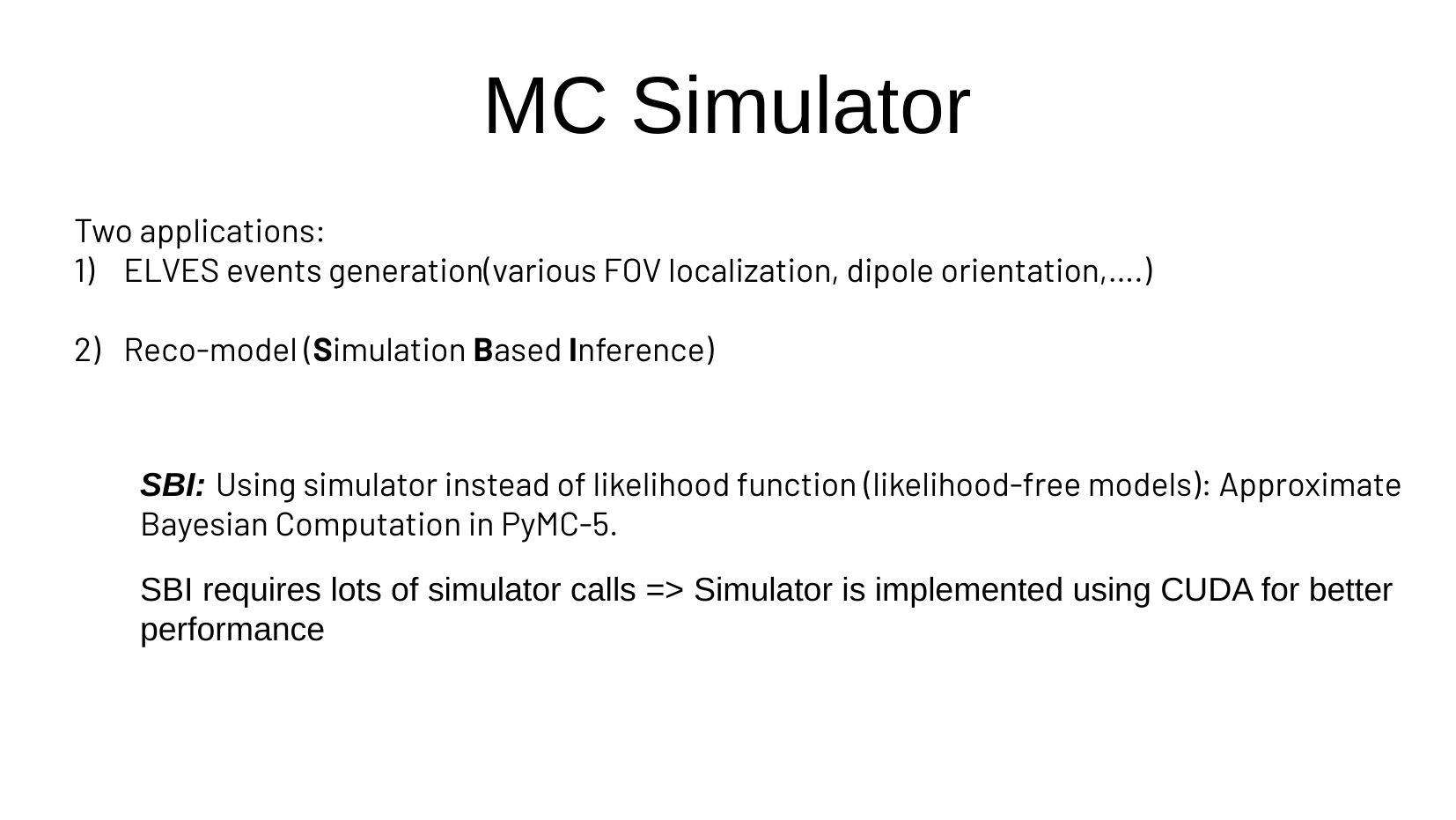

MC Simulator
Two applications:
ELVES events generation(various FOV localization, dipole orientation,….)

Reco-model (Simulation Based Inference)

SBI: Using simulator instead of likelihood function (likelihood-free models): Approximate Bayesian Computation in PyMC-5.
SBI requires lots of simulator calls => Simulator is implemented using CUDA for better performance